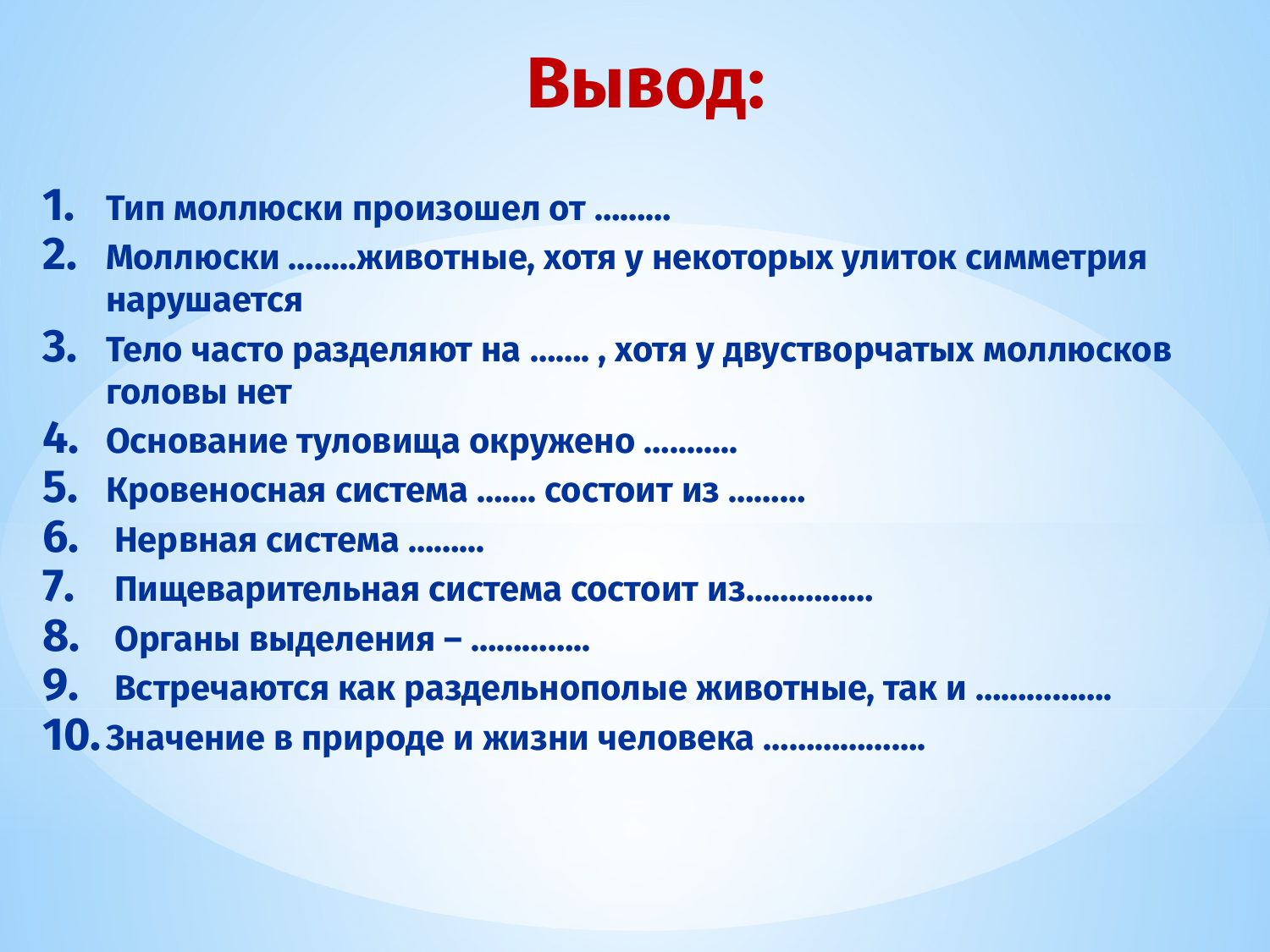

# Вывод:
Тип моллюски произошел от ………
Моллюски ….....животные, хотя у некоторых улиток симметрия нарушается
Тело часто разделяют на ……. , хотя у двустворчатых моллюсков головы нет
Основание туловища окружено …........
Кровеносная система ….... состоит из ………
 Нервная система ……...
 Пищеварительная система состоит из……………
 Органы выделения – …………..
 Встречаются как раздельнополые животные, так и …………….
Значение в природе и жизни человека ……………….